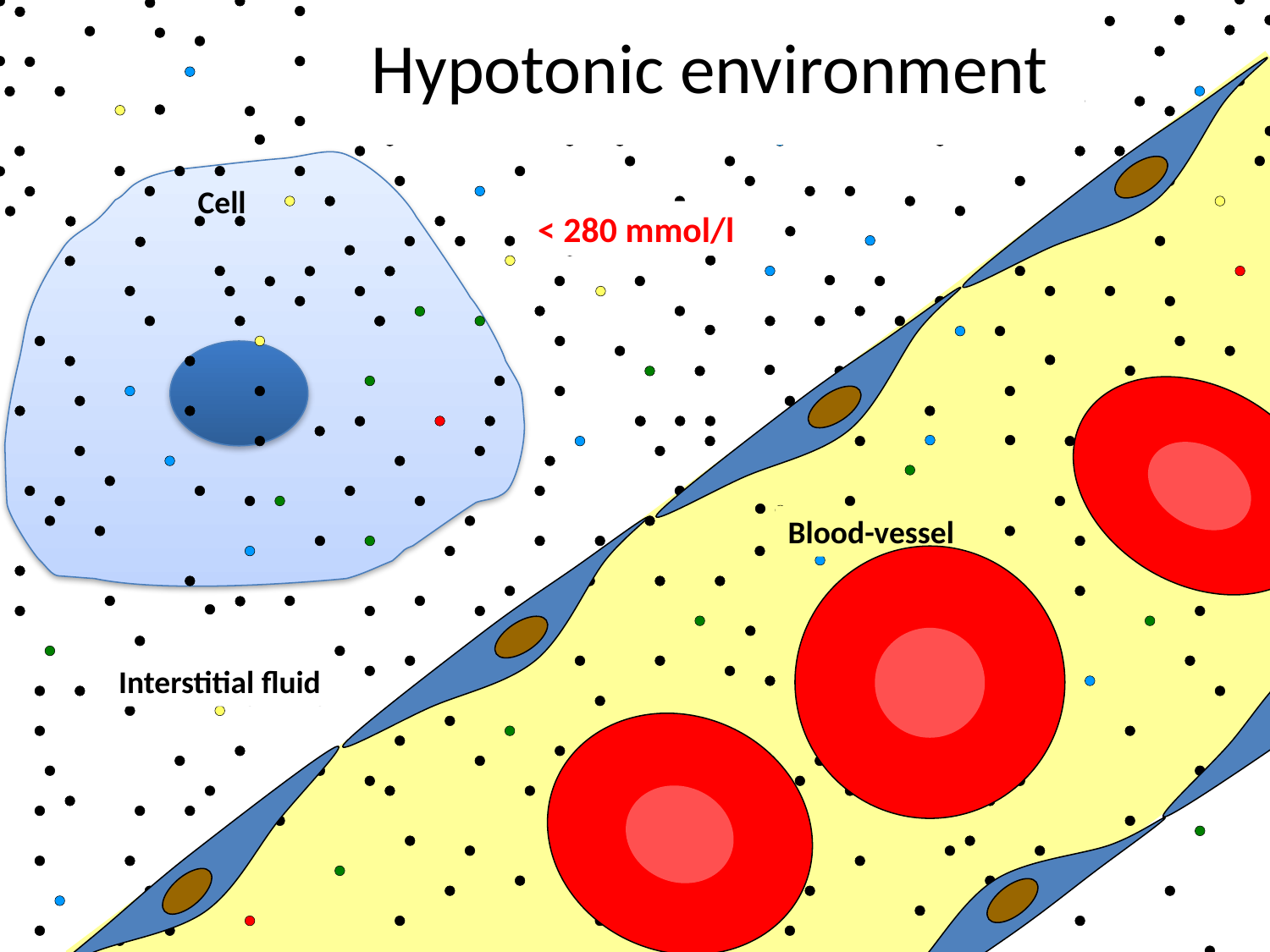

# Hypotonic environment

Cell
< 280 mmol/l

Blood-vessel

Interstitial fluid